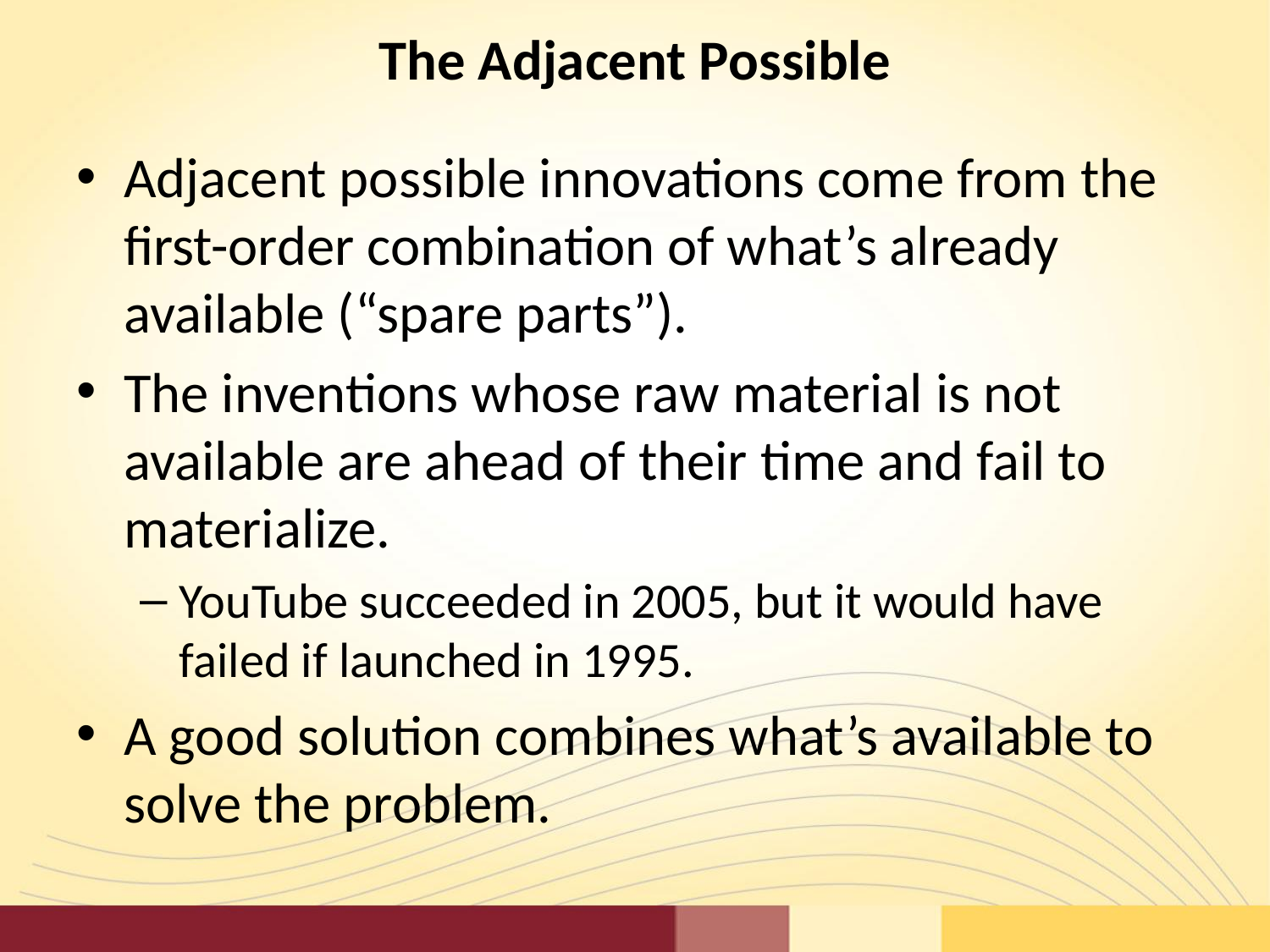

# The Adjacent Possible
Adjacent possible innovations come from the first-order combination of what’s already available (“spare parts”).
The inventions whose raw material is not available are ahead of their time and fail to materialize.
YouTube succeeded in 2005, but it would have failed if launched in 1995.
A good solution combines what’s available to solve the problem.